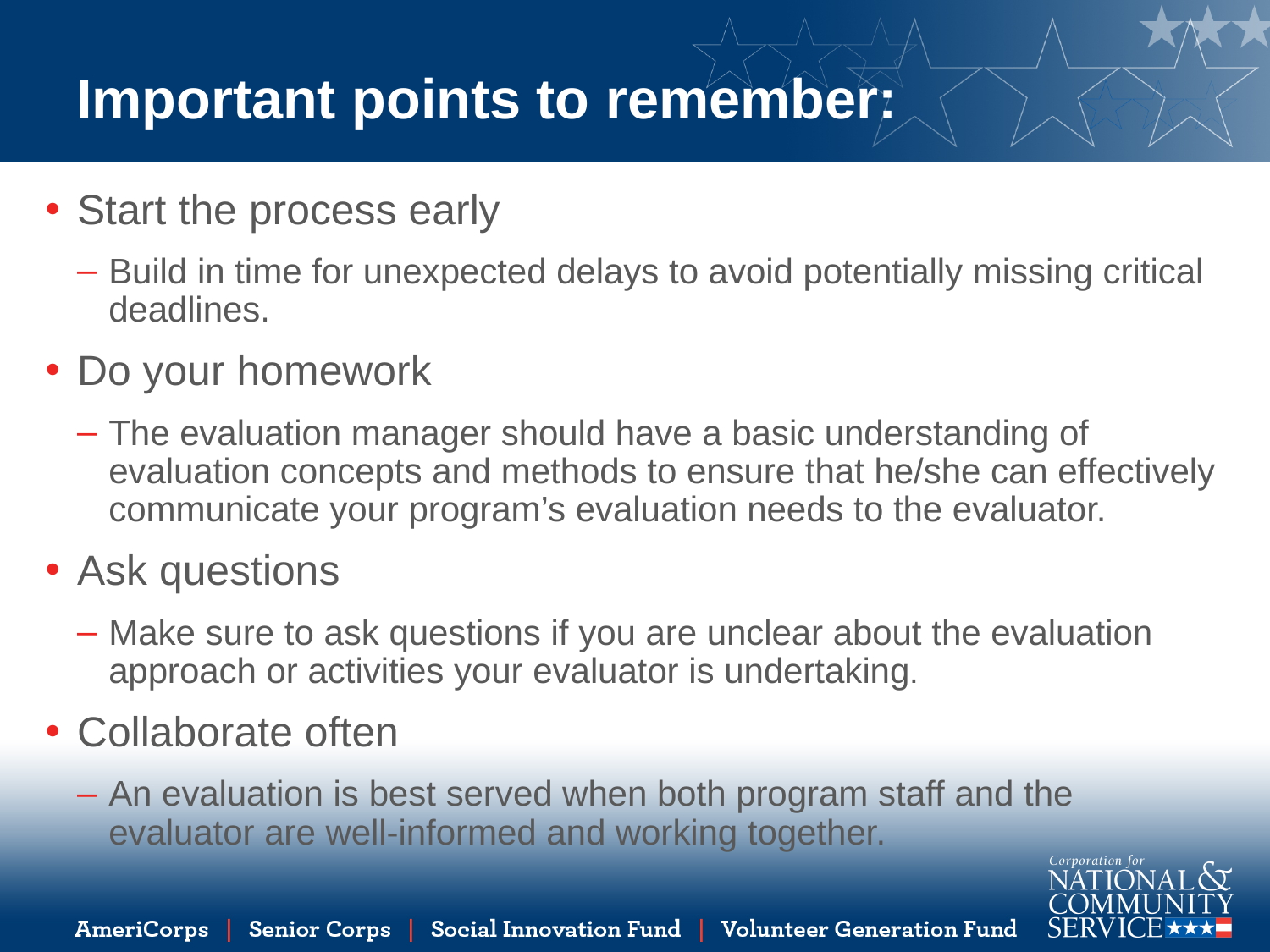

# Important points to remember:
Start the process early
Build in time for unexpected delays to avoid potentially missing critical deadlines.
Do your homework
The evaluation manager should have a basic understanding of evaluation concepts and methods to ensure that he/she can effectively communicate your program’s evaluation needs to the evaluator.
Ask questions
Make sure to ask questions if you are unclear about the evaluation approach or activities your evaluator is undertaking.
Collaborate often
An evaluation is best served when both program staff and the evaluator are well-informed and working together.